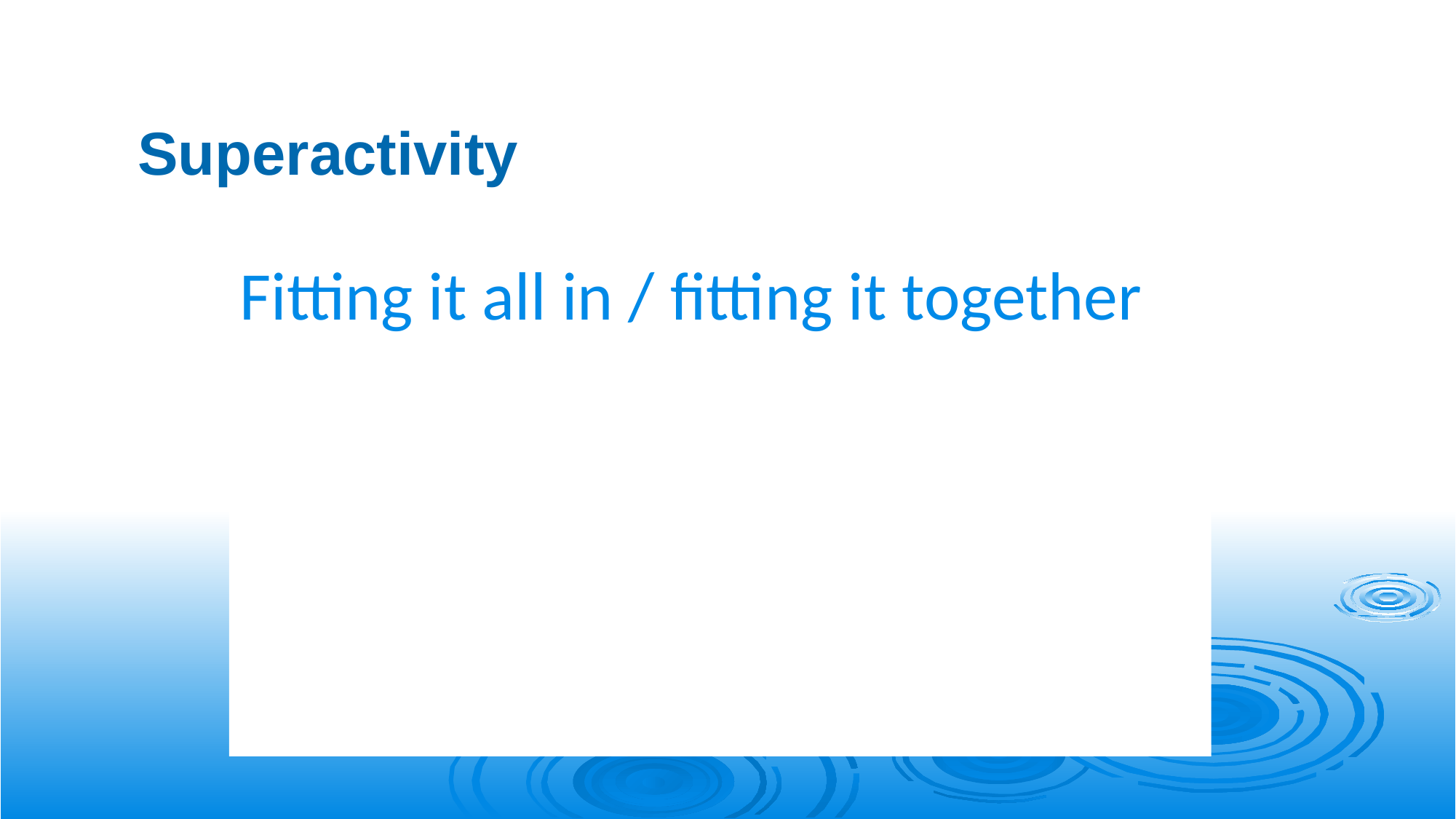

Superactivity
Fitting it all in / fitting it together